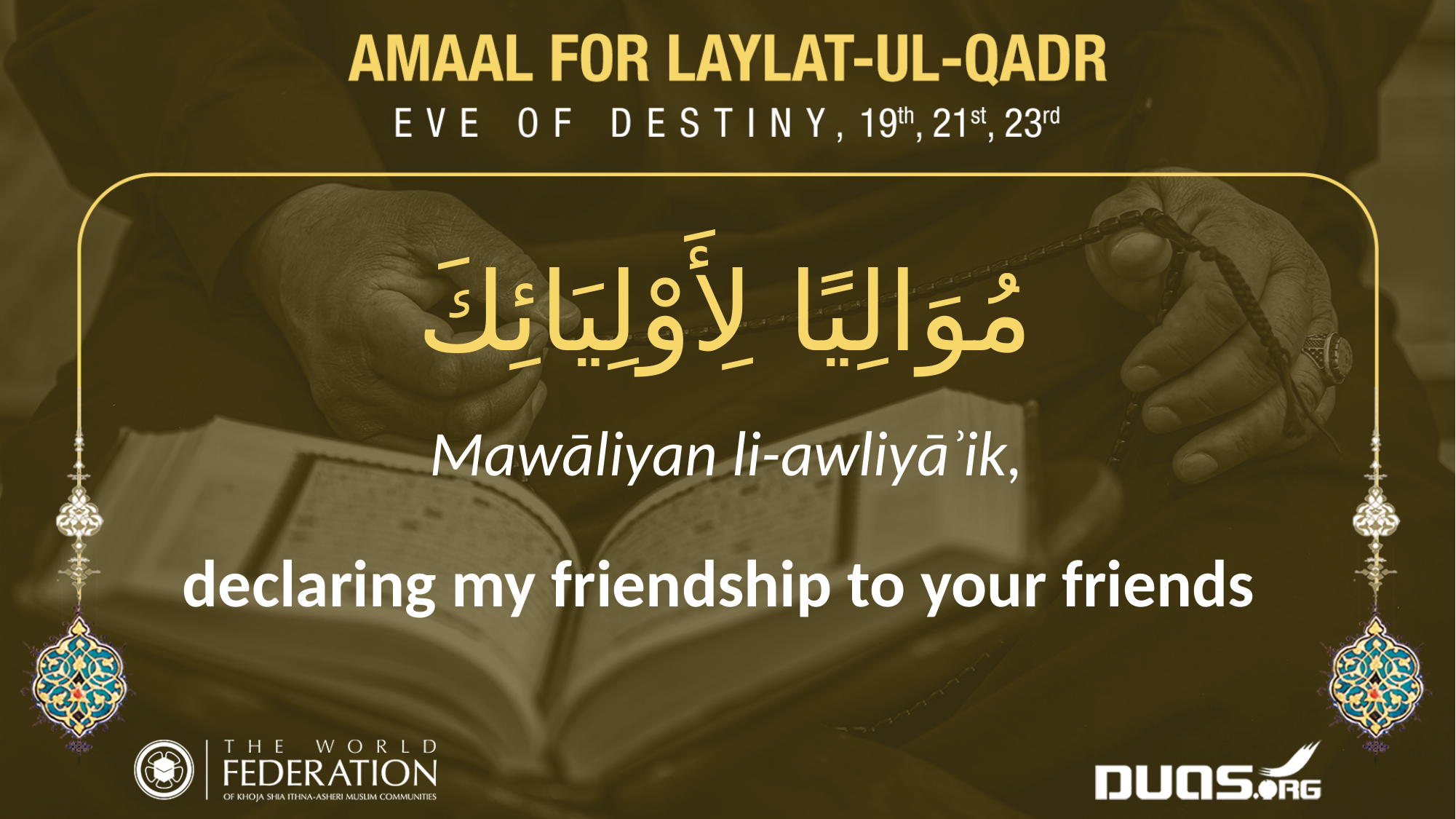

مُوَالِيًا لِأَوْلِيَائِكَ
Mawāliyan li-awliyāʾik,
declaring my friendship to your friends